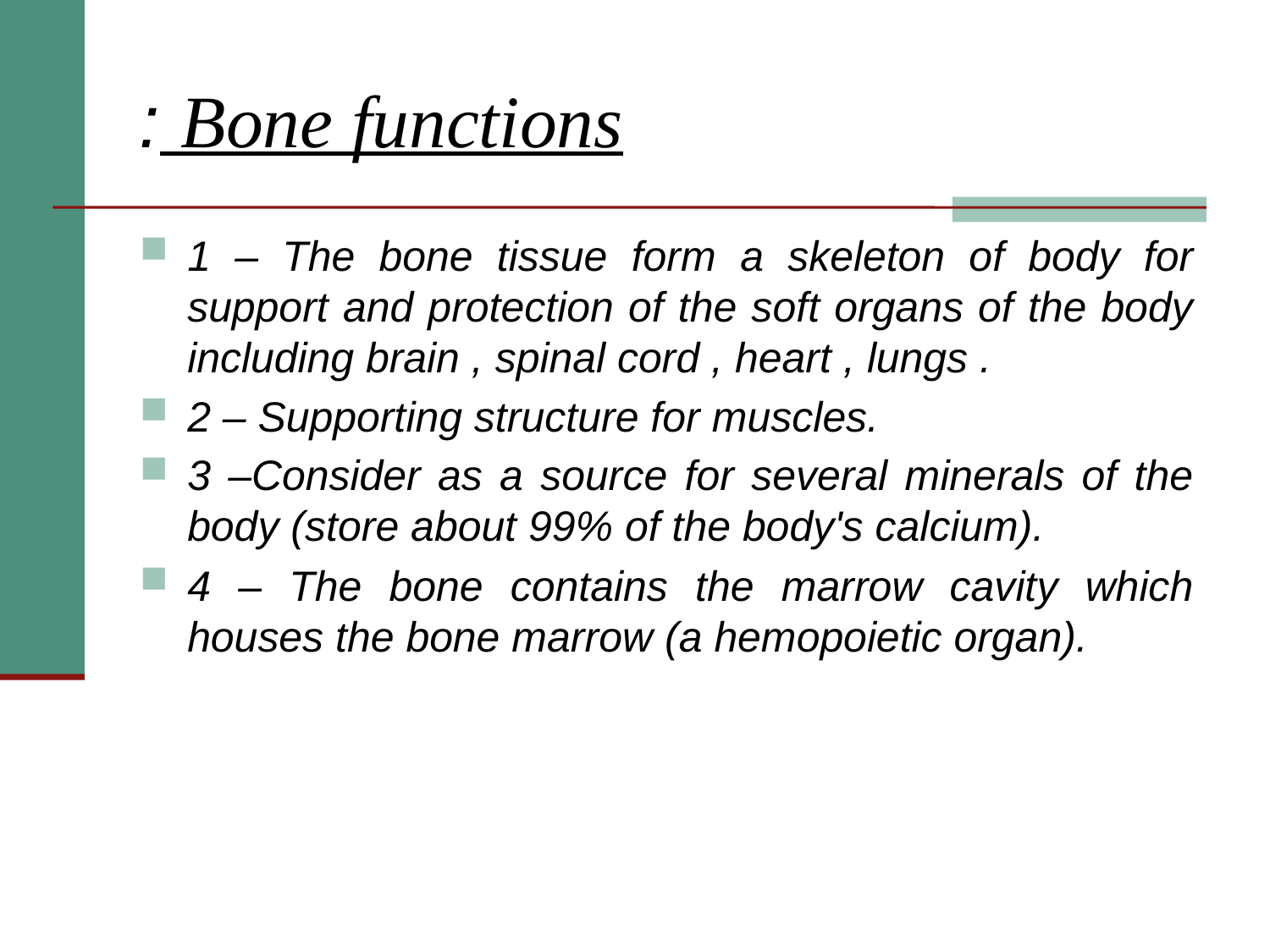

# Bone functions :
1 – The bone tissue form a skeleton of body for support and protection of the soft organs of the body including brain , spinal cord , heart , lungs .
2 – Supporting structure for muscles.
3 –Consider as a source for several minerals of the body (store about 99% of the body's calcium).
4 – The bone contains the marrow cavity which houses the bone marrow (a hemopoietic organ).